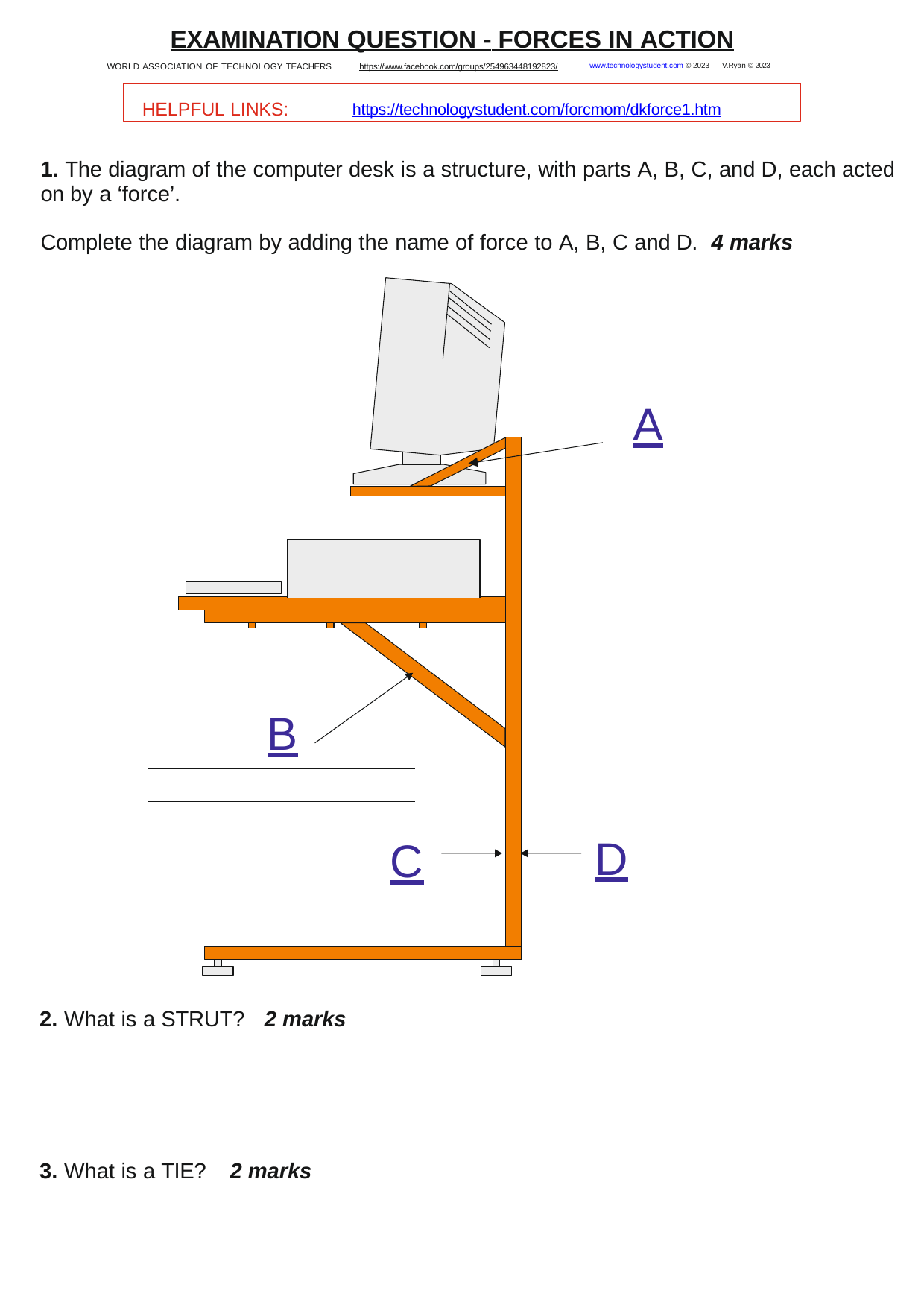

EXAMINATION QUESTION - FORCES IN ACTION
WORLD ASSOCIATION OF TECHNOLOGY TEACHERS	https://www.facebook.com/groups/254963448192823/	www.technologystudent.com © 2023 V.Ryan © 2023
HELPFUL LINKS:	https://technologystudent.com/forcmom/dkforce1.htm
1. The diagram of the computer desk is a structure, with parts A, B, C, and D, each acted on by a ‘force’.
Complete the diagram by adding the name of force to A, B, C and D.	4 marks

A
B
D
C
2. What is a STRUT?	2 marks
3. What is a TIE?
2 marks